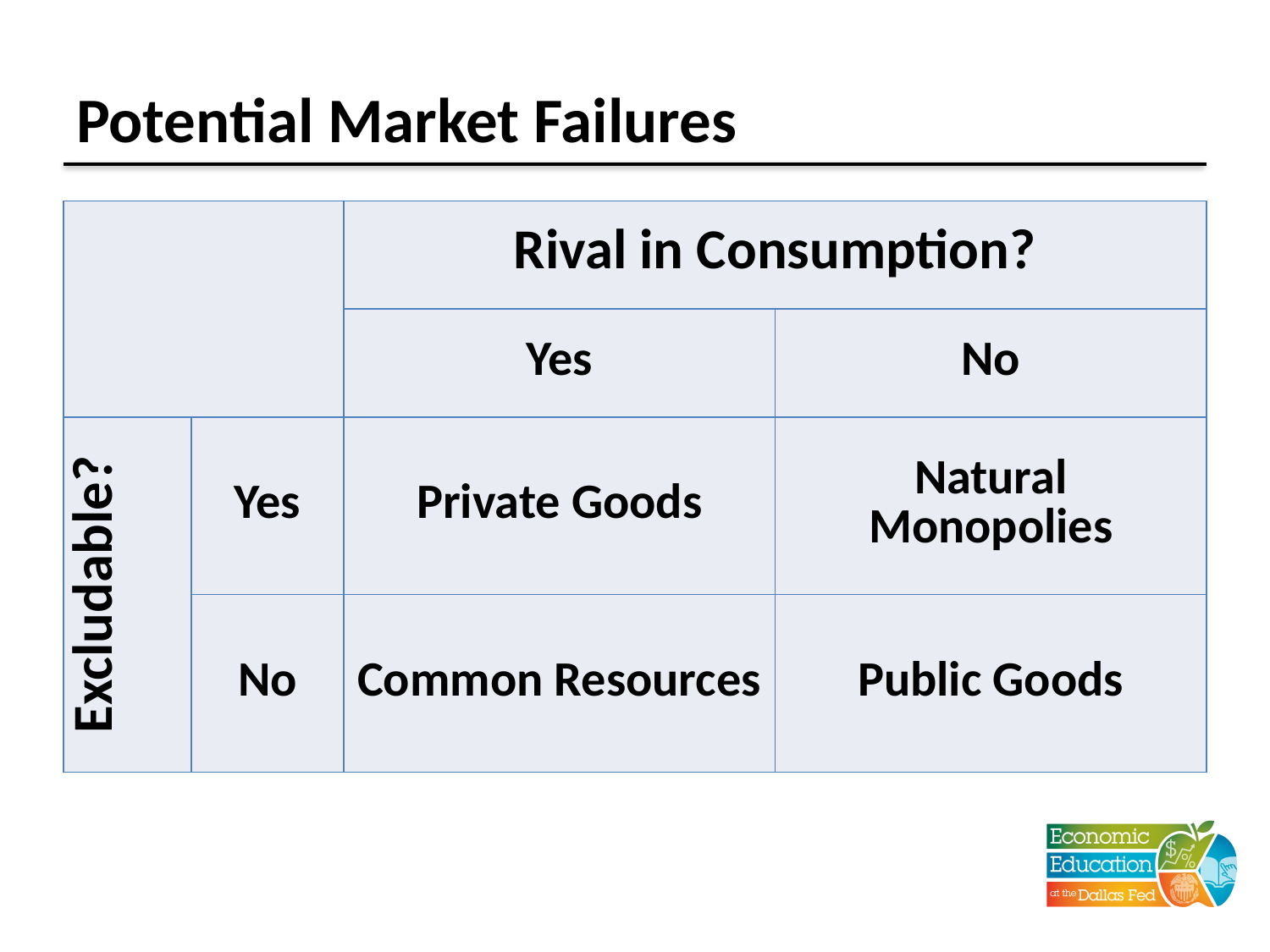

# Potential Market Failures
|  |  | Rival in Consumption? |  |
| --- | --- | --- | --- |
|  |  | Yes | No |
| Excludable? | Yes | Private Goods | Natural Monopolies |
|  | No | Common Resources | Public Goods |